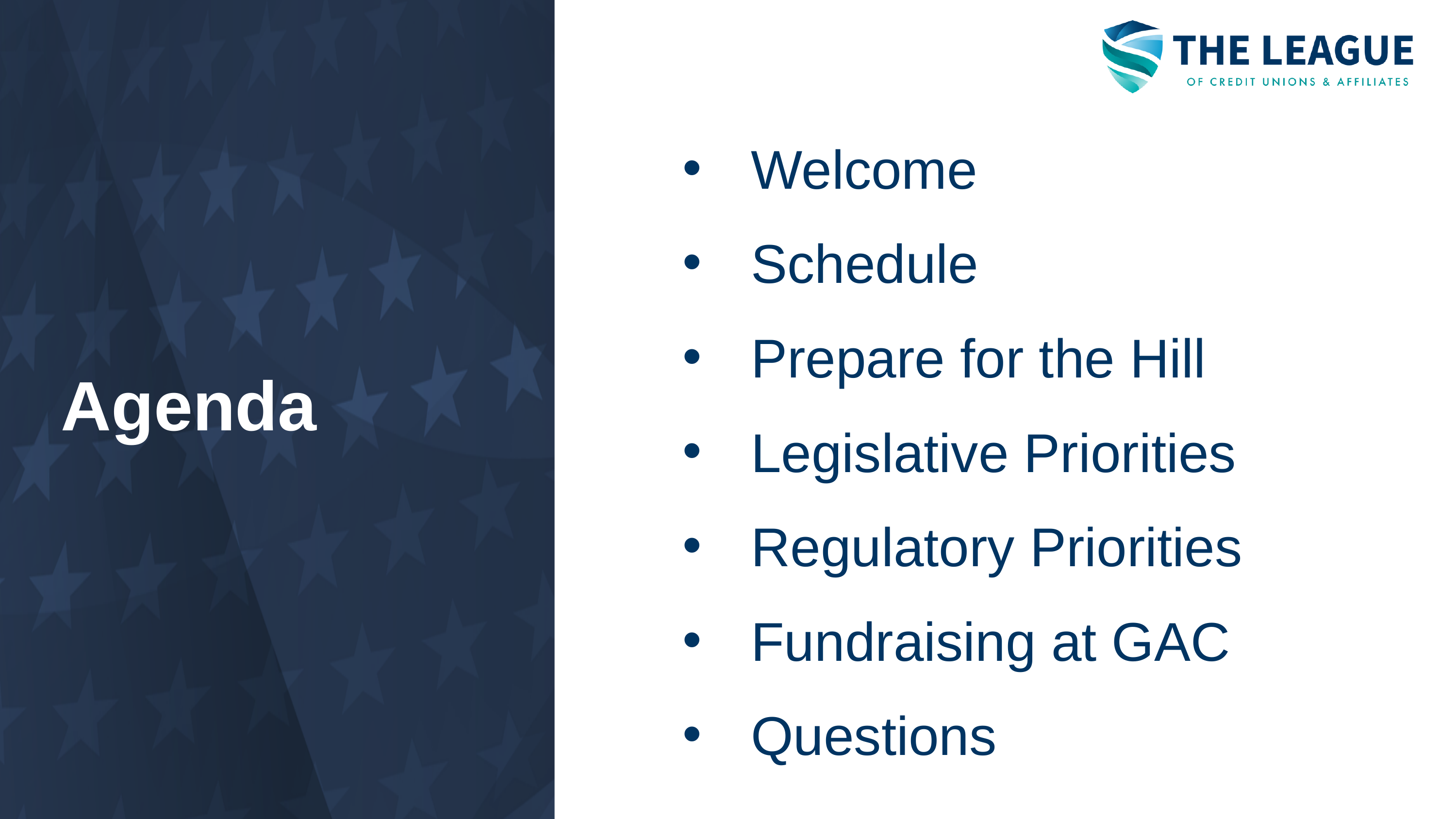

Welcome
Schedule
Prepare for the Hill
Legislative Priorities
Regulatory Priorities
Fundraising at GAC
Questions

Agenda